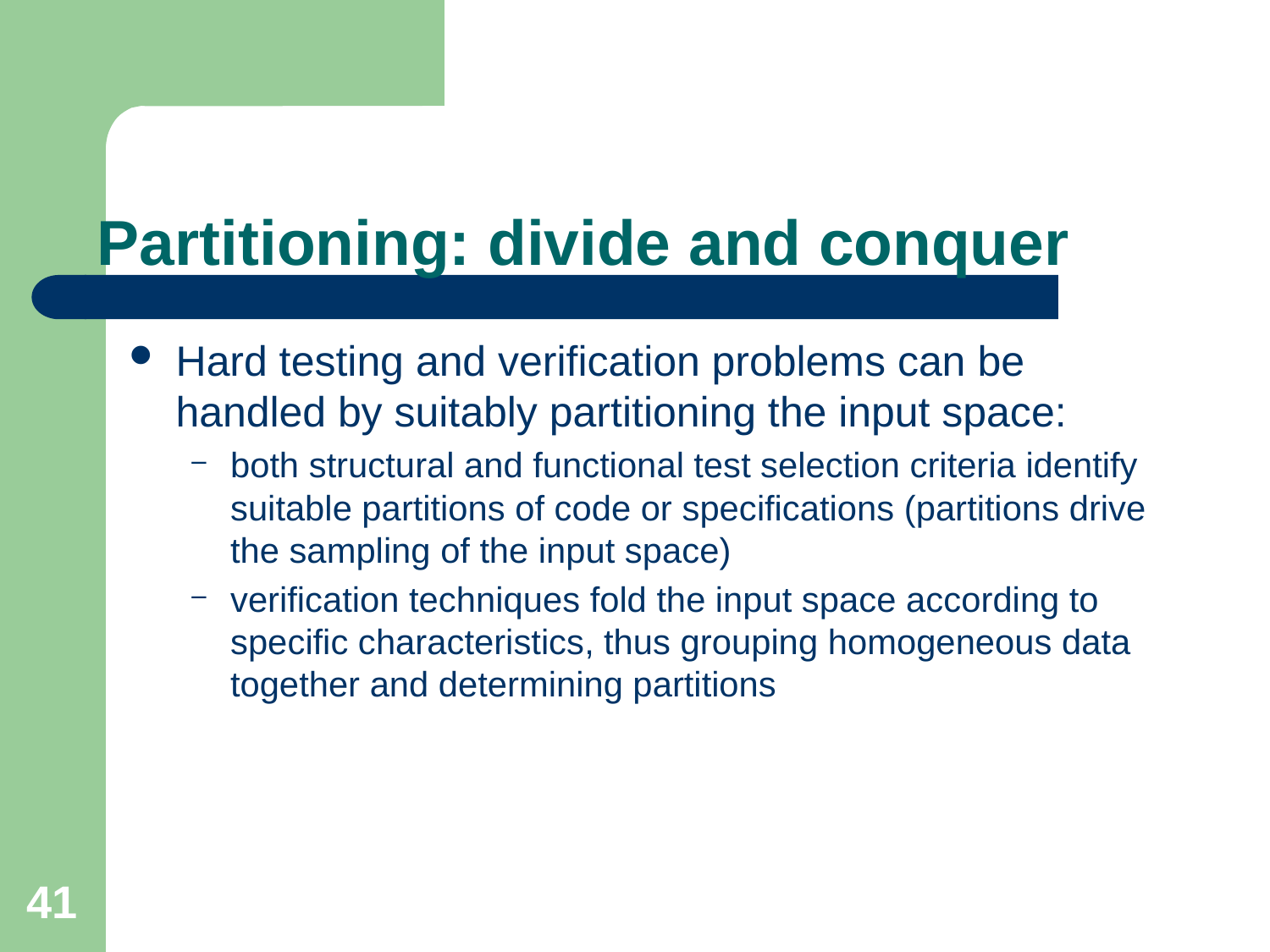

# Partitioning: divide and conquer
Hard testing and verification problems can be handled by suitably partitioning the input space:
both structural and functional test selection criteria identify suitable partitions of code or specifications (partitions drive the sampling of the input space)
verification techniques fold the input space according to specific characteristics, thus grouping homogeneous data together and determining partitions
41